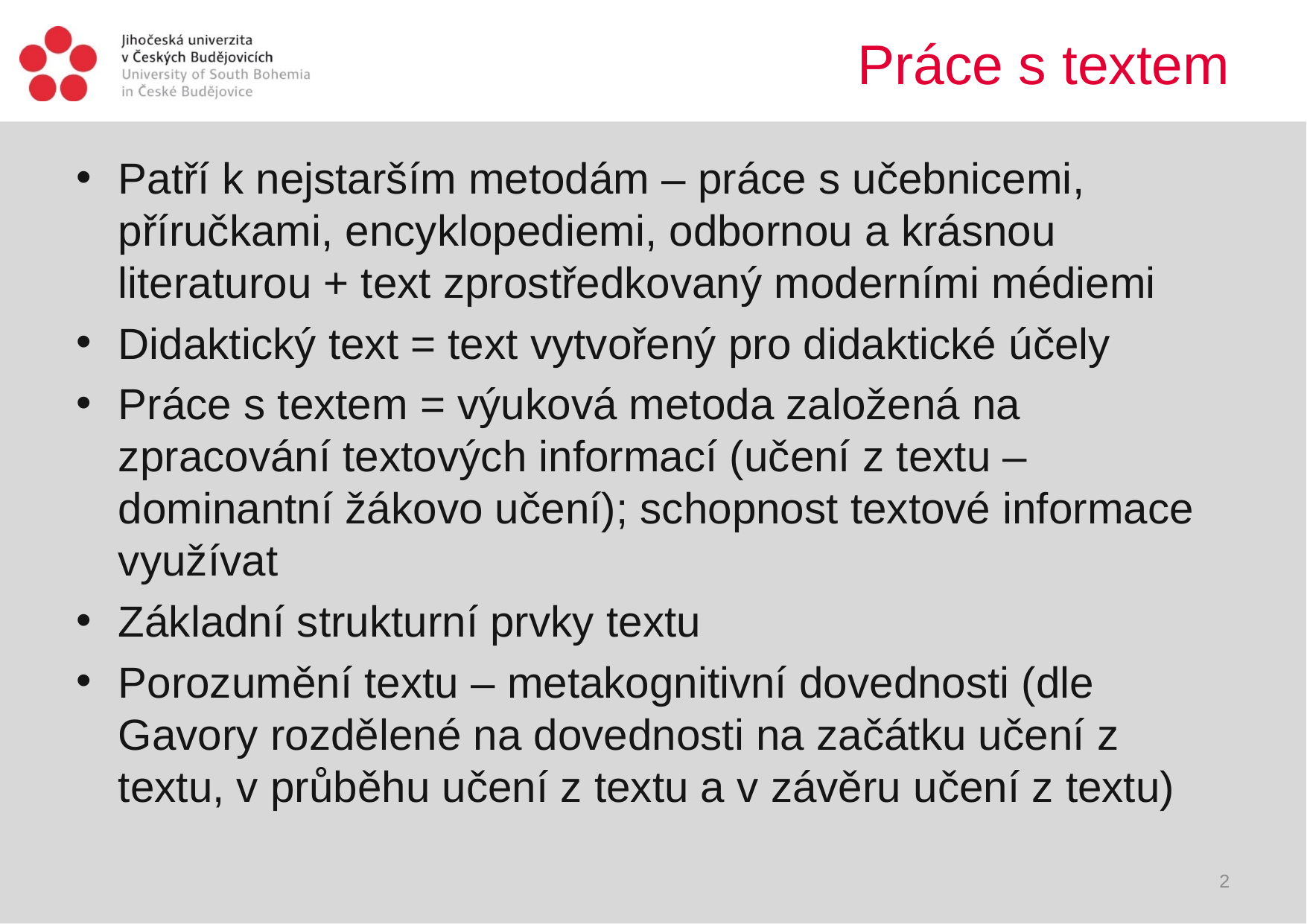

# Práce s textem
Patří k nejstarším metodám – práce s učebnicemi, příručkami, encyklopediemi, odbornou a krásnou literaturou + text zprostředkovaný moderními médiemi
Didaktický text = text vytvořený pro didaktické účely
Práce s textem = výuková metoda založená na zpracování textových informací (učení z textu – dominantní žákovo učení); schopnost textové informace využívat
Základní strukturní prvky textu
Porozumění textu – metakognitivní dovednosti (dle Gavory rozdělené na dovednosti na začátku učení z textu, v průběhu učení z textu a v závěru učení z textu)

2